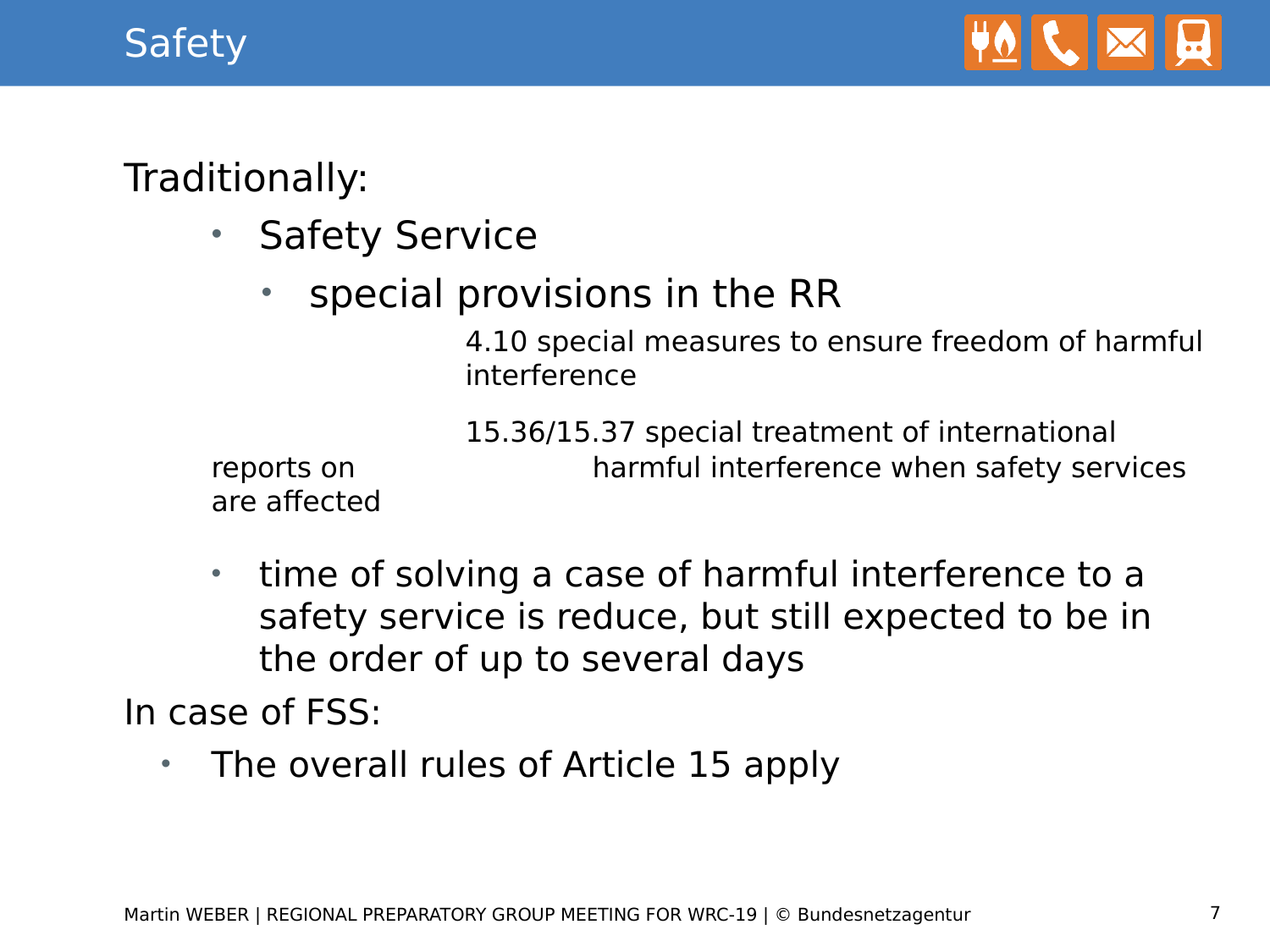

# Safety
Traditionally:
Safety Service
special provisions in the RR
		4.10 special measures to ensure freedom of harmful               		interference
		15.36/15.37 special treatment of international reports on 		harmful interference when safety services are affected

time of solving a case of harmful interference to a safety service is reduce, but still expected to be in the order of up to several days
In case of FSS:
The overall rules of Article 15 apply
7
Martin WEBER | REGIONAL PREPARATORY GROUP MEETING FOR WRC-19 | © Bundesnetzagentur